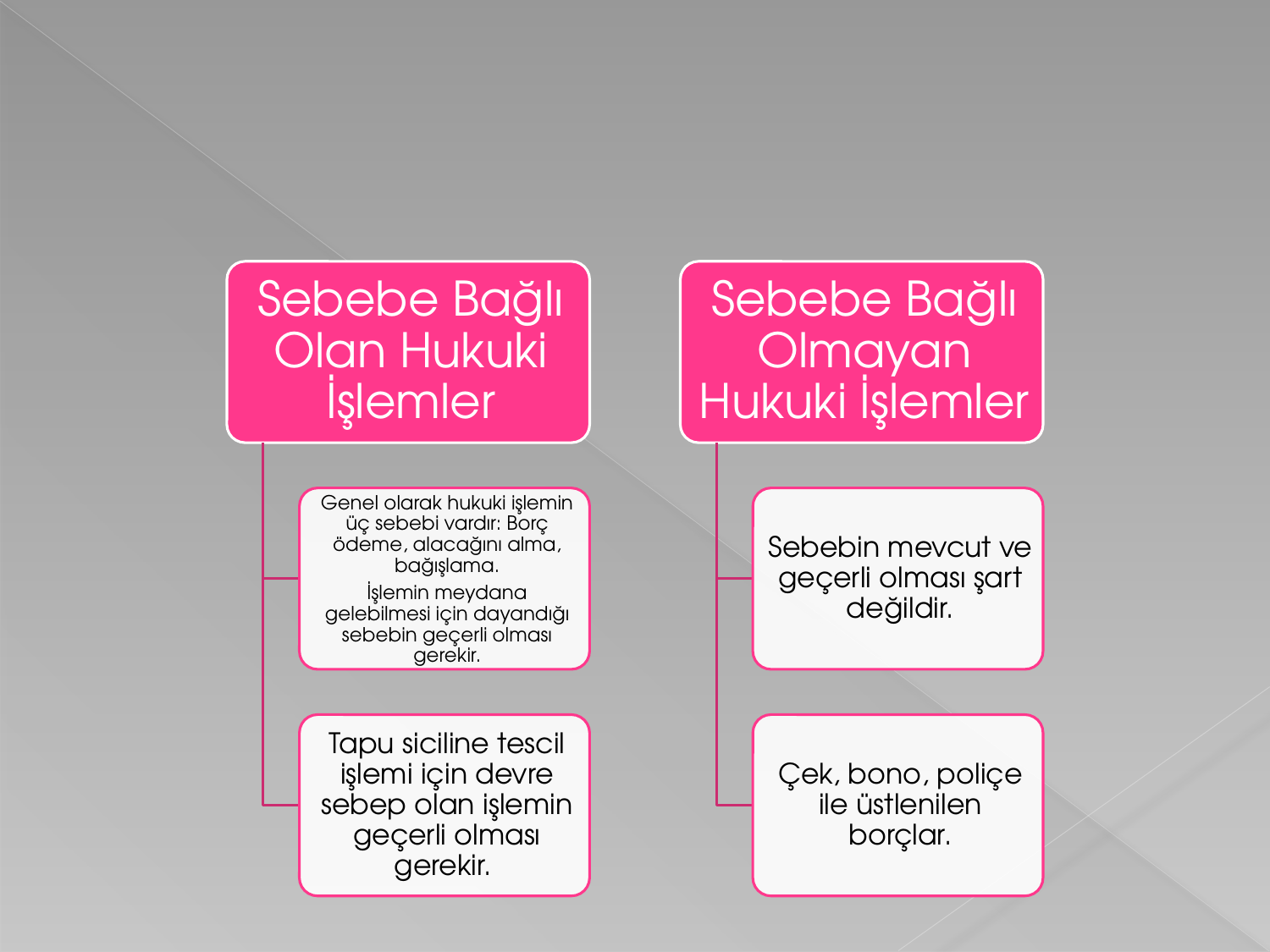

#
Sebebe Bağlı Olan Hukuki İşlemler

Genel olarak hukuki işlemin üç sebebi vardır: Borç ödeme, alacağını alma, bağışlama.
İşlemin meydana gelebilmesi için dayandığı sebebin geçerli olması gerekir.

Tapu siciline tescil işlemi için devre sebep olan işlemin geçerli olması gerekir.
Sebebe Bağlı Olmayan Hukuki İşlemler
Sebebin mevcut ve geçerli olması şart değildir.
Çek, bono, poliçe ile üstlenilen borçlar.